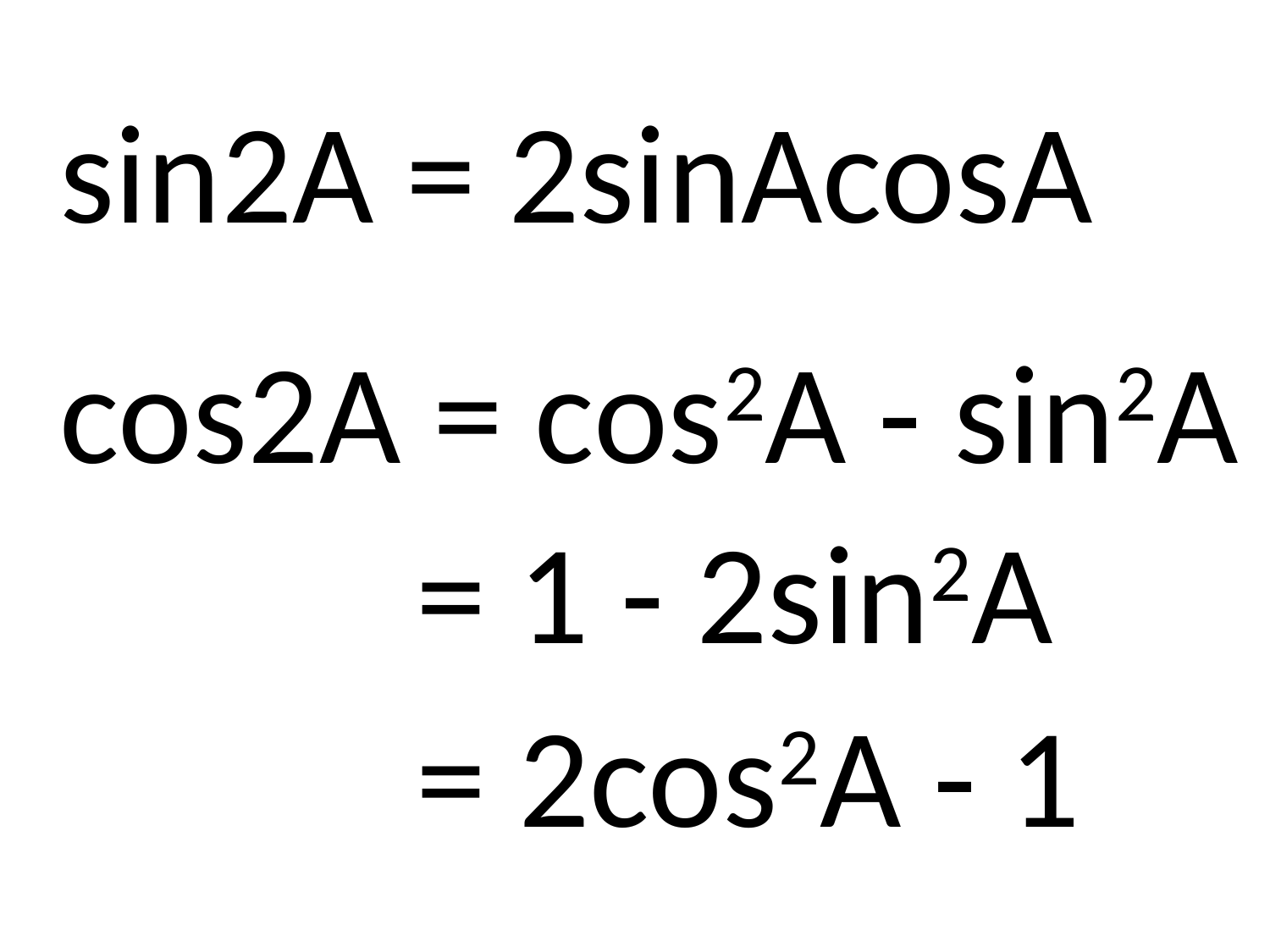

sin2A = 2sinAcosA
cos2A = cos2A - sin2A
= 1 - 2sin2A
= 2cos2A - 1